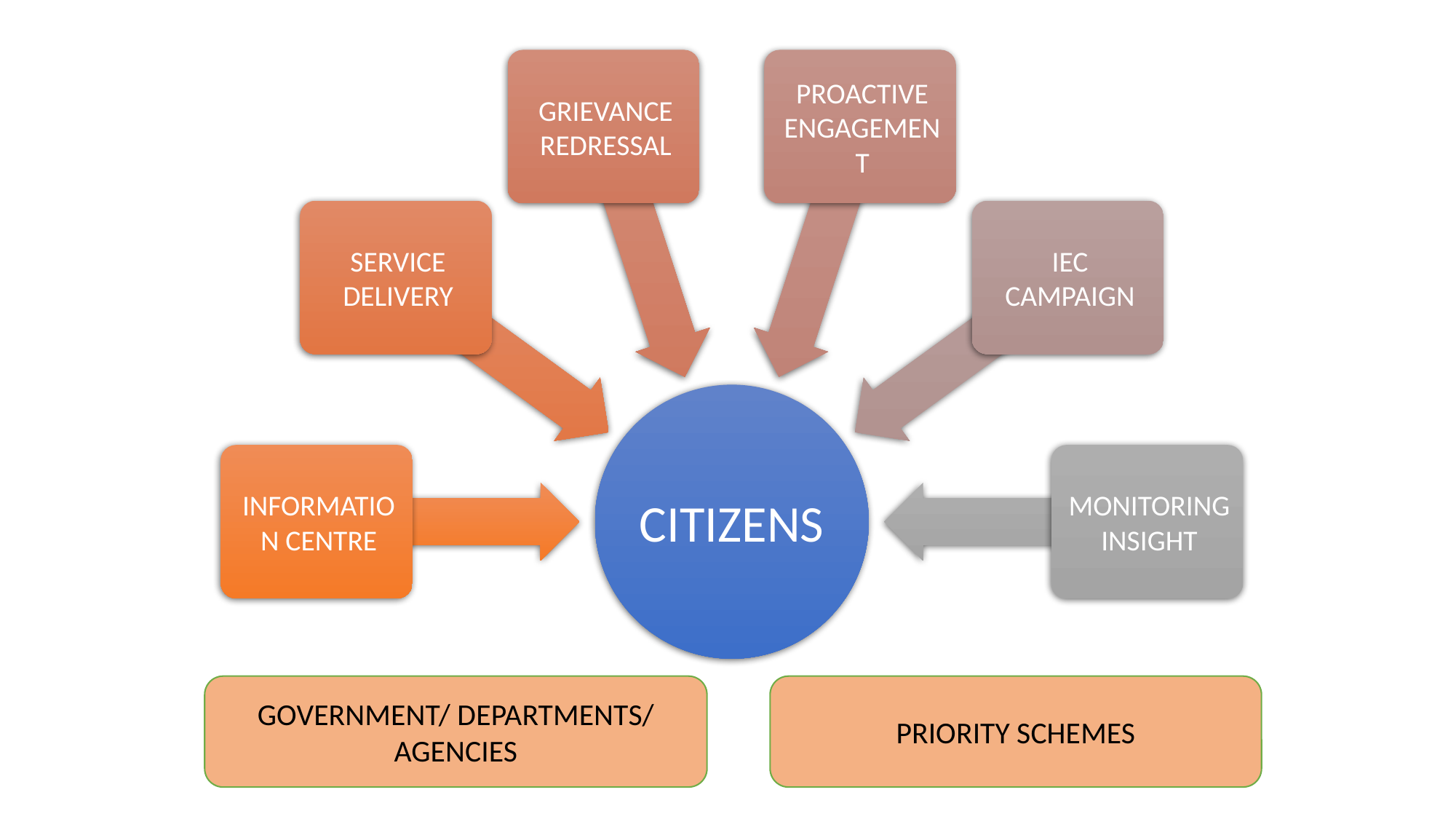

CITIZENS
INFORMATION CENTRE
SERVICE DELIVERY
GRIEVANCE REDRESSAL
PROACTIVE ENGAGEMENT
IEC CAMPAIGN
MONITORING INSIGHT
GOVERNMENT/ DEPARTMENTS/ AGENCIES
PRIORITY SCHEMES